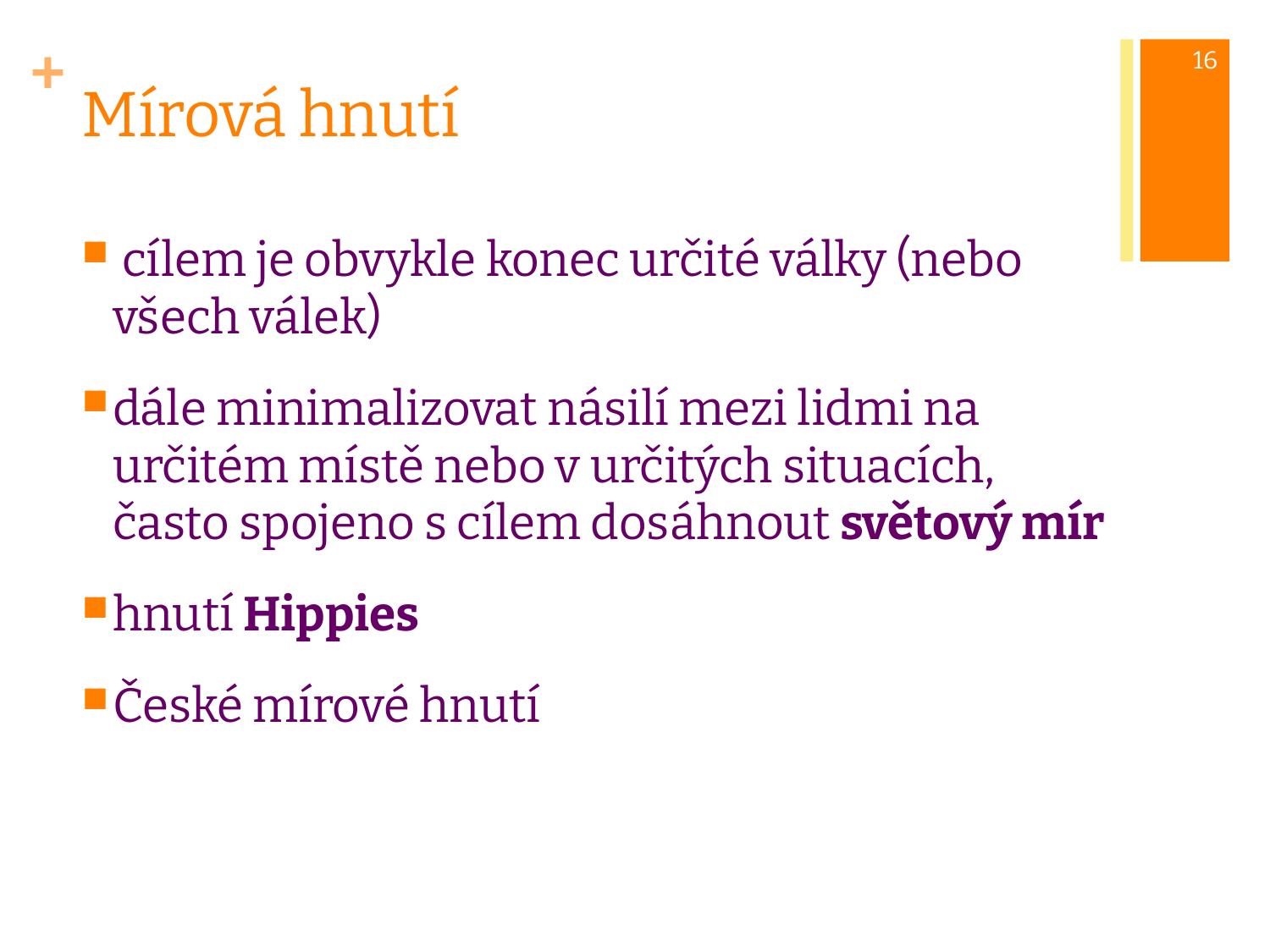

16
# Mírová hnutí
 cílem je obvykle konec určité války (nebo všech válek)
dále minimalizovat násilí mezi lidmi na určitém místě nebo v určitých situacích, často spojeno s cílem dosáhnout světový mír
hnutí Hippies
České mírové hnutí